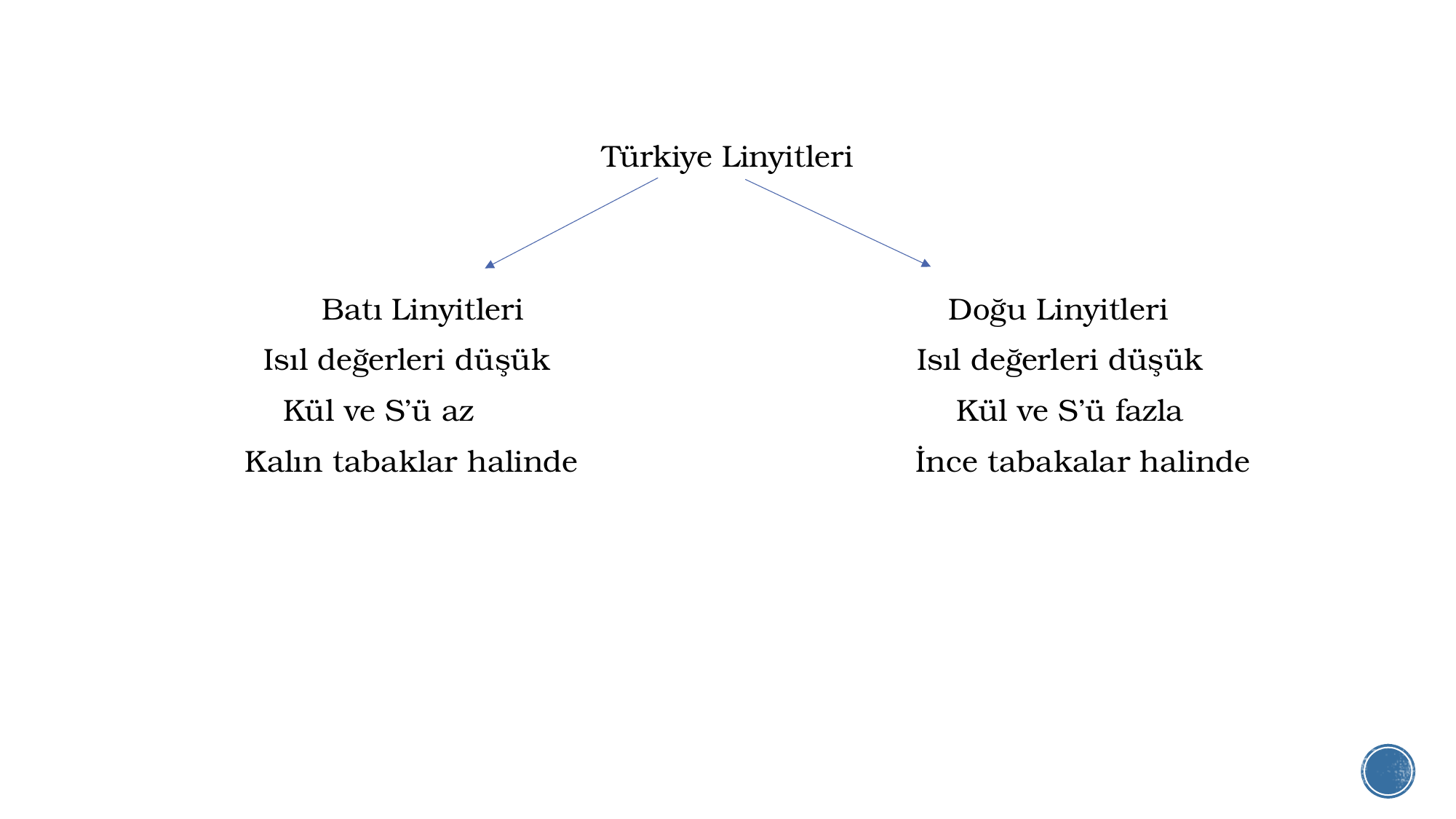

Türkiye Linyitleri

                   Batı Linyitleri                                            Doğu Linyitleri
             Isıl değerleri düşük                                      Isıl değerleri düşük
               Kül ve S’ü az                                                  Kül ve S’ü fazla
           Kalın tabaklar halinde                                   İnce tabakalar halinde